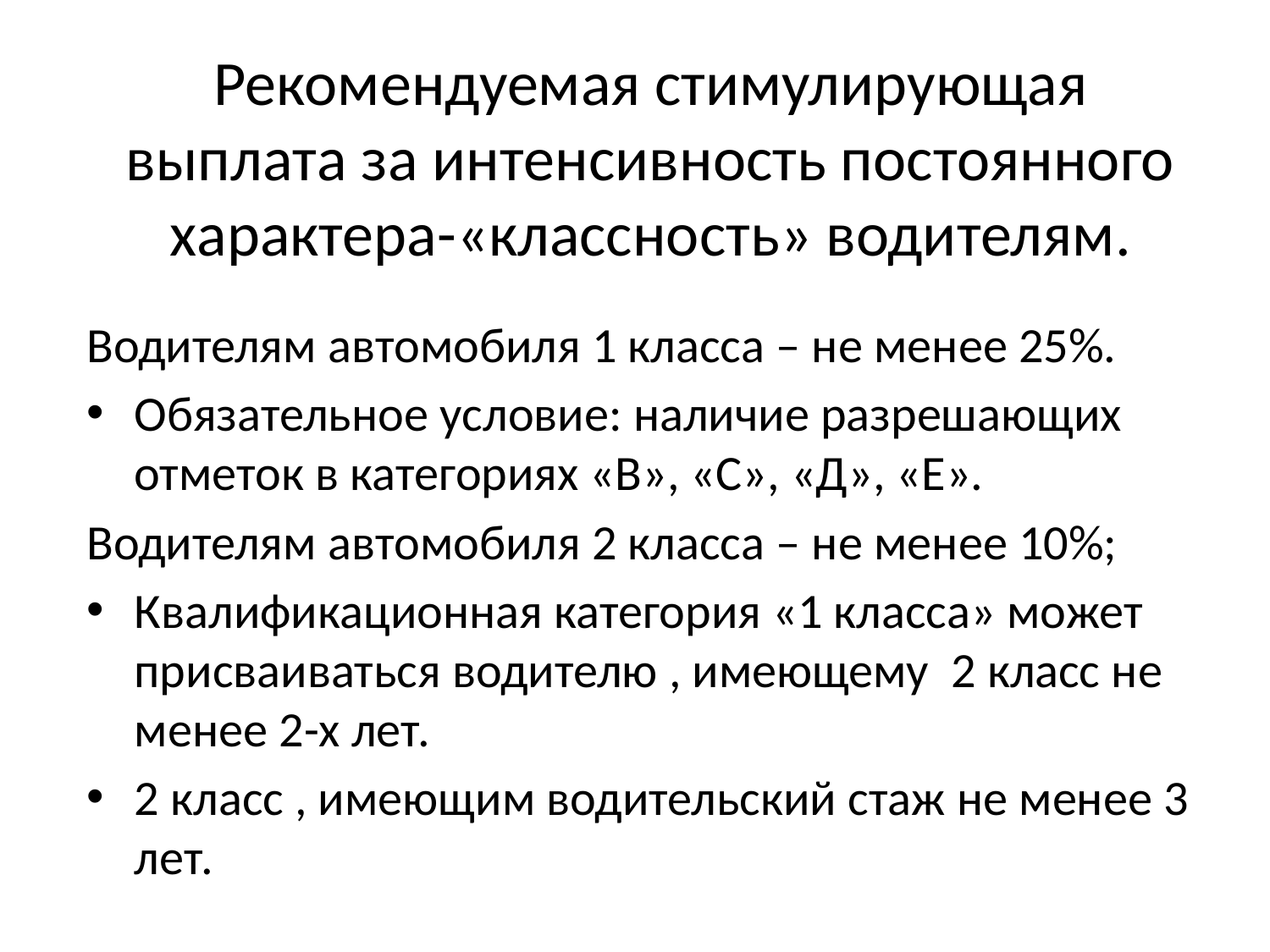

# Рекомендуемая стимулирующая выплата за интенсивность постоянного характера-«классность» водителям.
Водителям автомобиля 1 класса – не менее 25%.
Обязательное условие: наличие разрешающих отметок в категориях «В», «С», «Д», «Е».
Водителям автомобиля 2 класса – не менее 10%;
Квалификационная категория «1 класса» может присваиваться водителю , имеющему  2 класс не менее 2-х лет.
2 класс , имеющим водительский стаж не менее 3 лет.